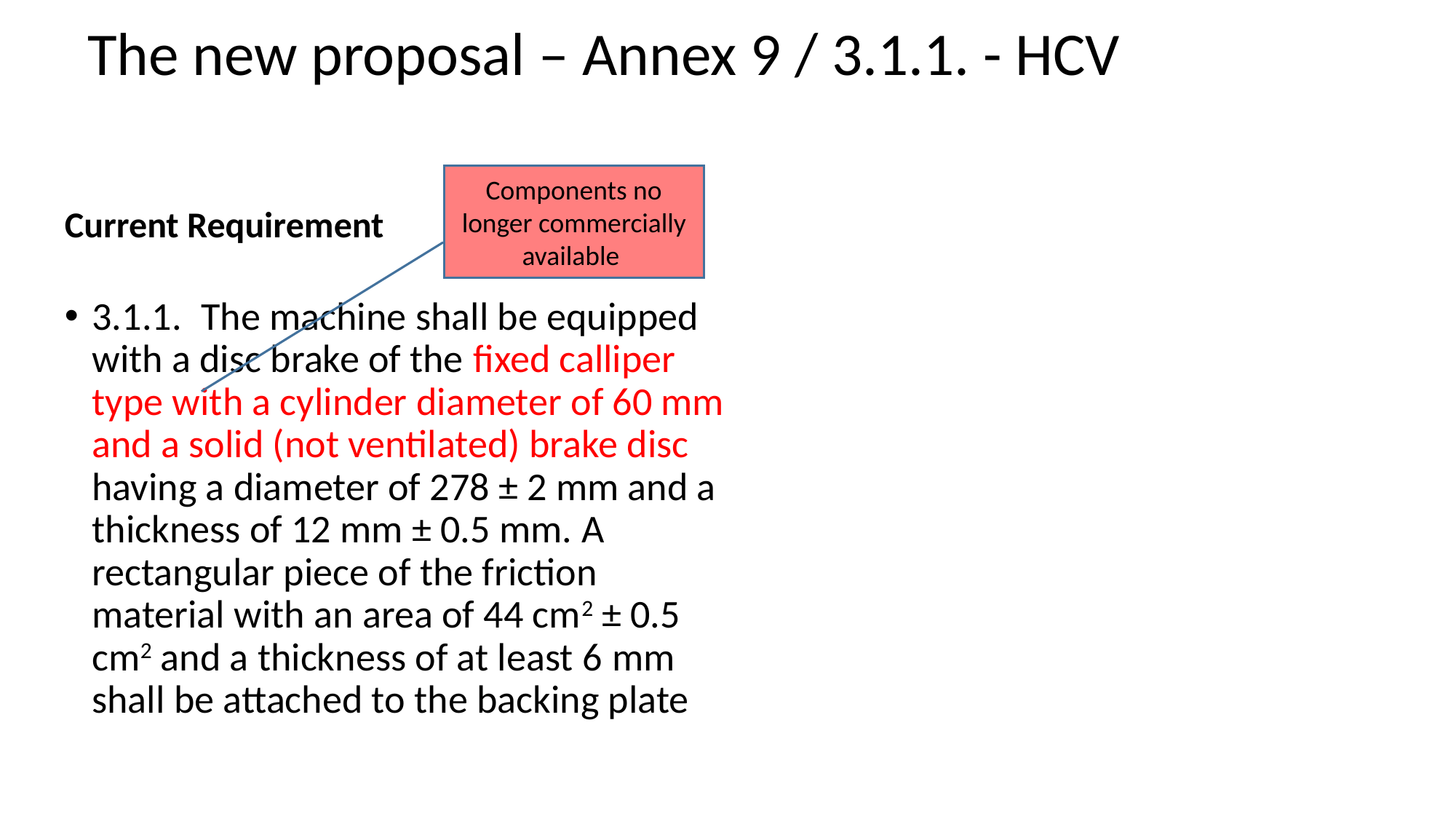

# The new proposal – Annex 9 / 3.1.1. - HCV
Current Requirement
Components no longer commercially available
3.1.1.	The machine shall be equipped with a disc brake of the fixed calliper type with a cylinder diameter of 60 mm and a solid (not ventilated) brake disc having a diameter of 278 ± 2 mm and a thickness of 12 mm ± 0.5 mm. A rectangular piece of the friction material with an area of 44 cm2 ± 0.5 cm2 and a thickness of at least 6 mm shall be attached to the backing plate